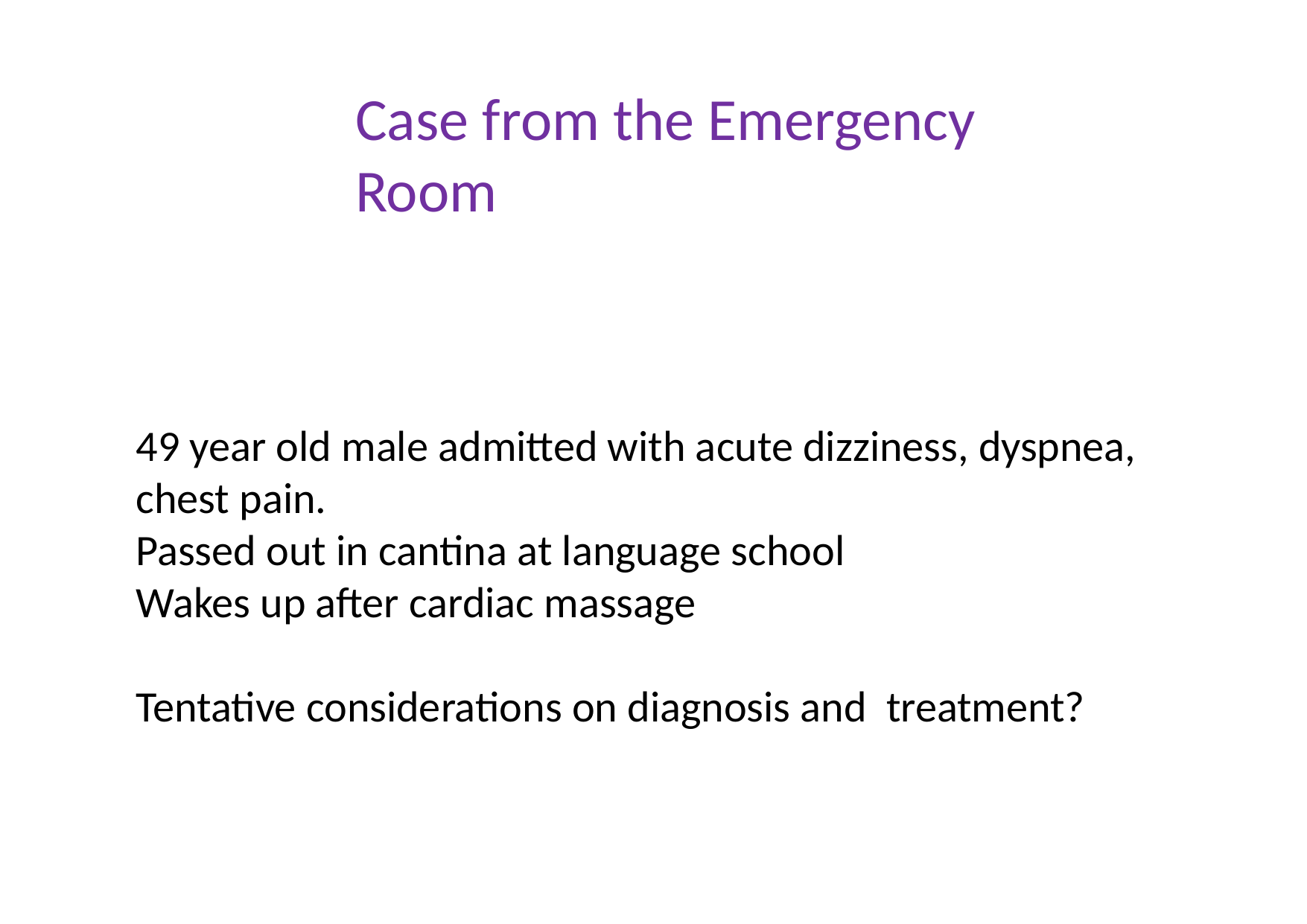

# Case from the Emergency Room
49 year old male admitted with acute dizziness, dyspnea, chest pain.
Passed out in cantina at language school
Wakes up after cardiac massage

Tentative considerations on diagnosis and  treatment?